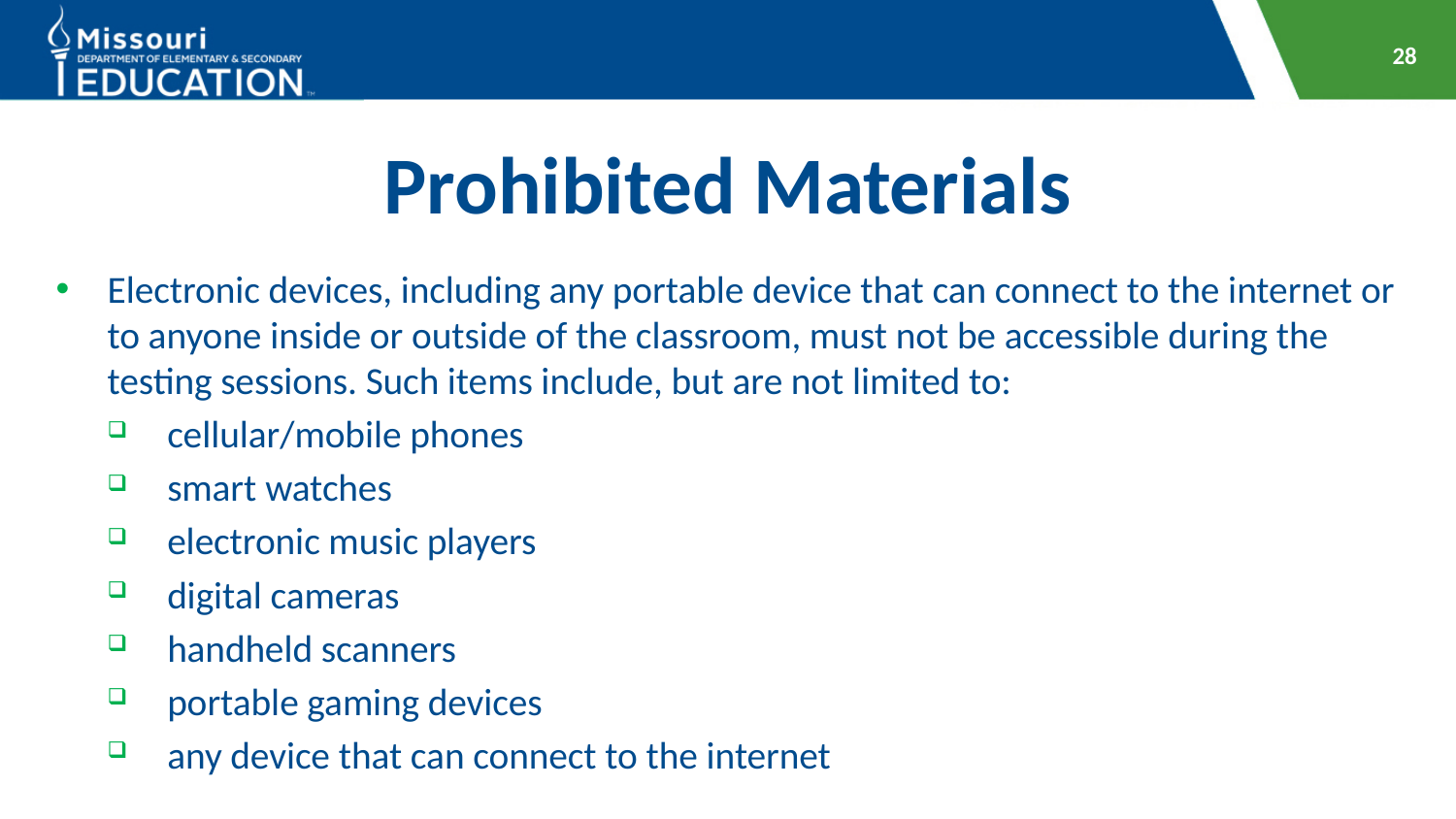

28
# Prohibited Materials
Electronic devices, including any portable device that can connect to the internet or to anyone inside or outside of the classroom, must not be accessible during the testing sessions. Such items include, but are not limited to:
cellular/mobile phones
smart watches
electronic music players
digital cameras
handheld scanners
portable gaming devices
any device that can connect to the internet